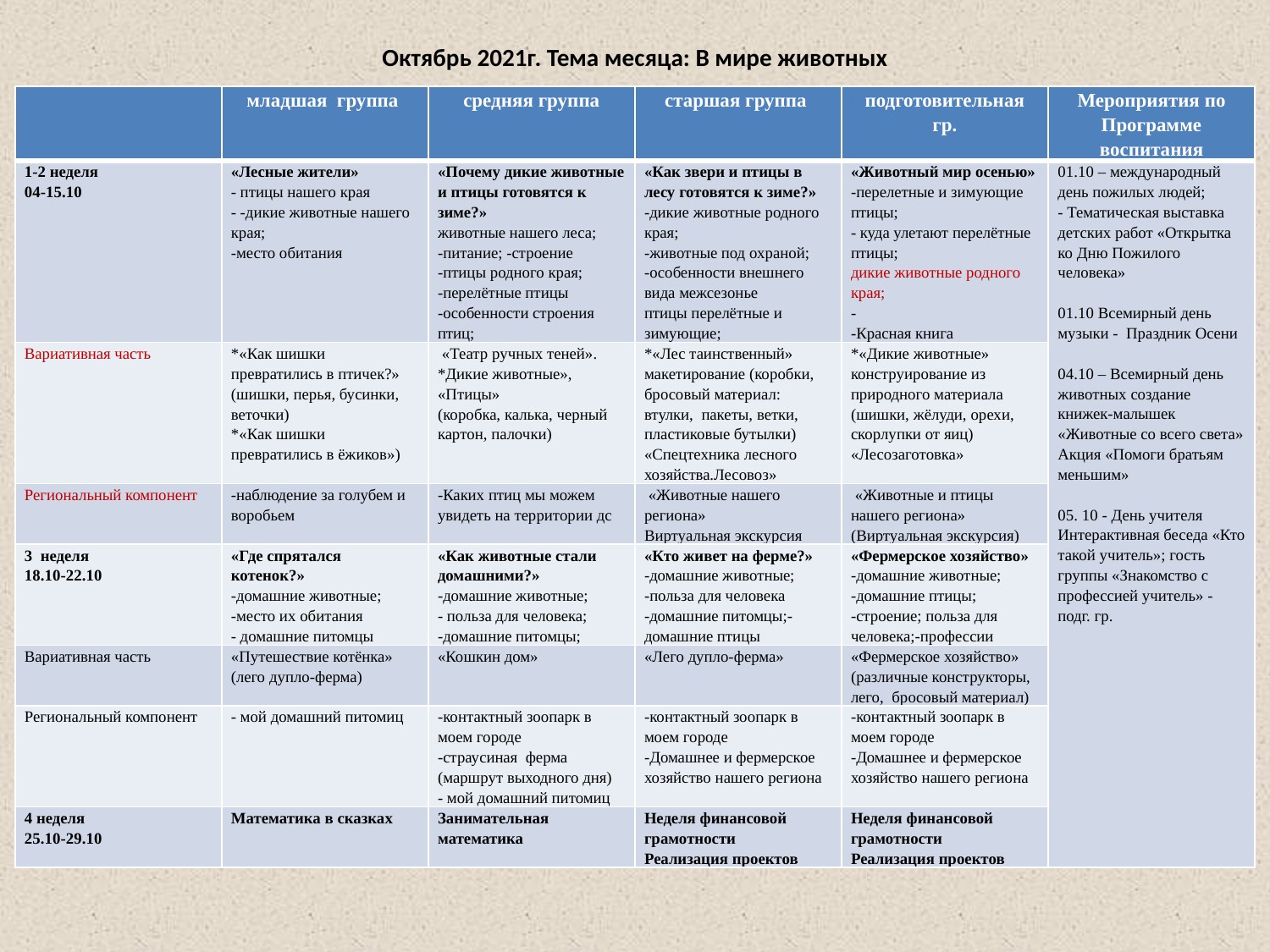

# Октябрь 2021г. Тема месяца: В мире животных
|  | младшая группа | средняя группа | старшая группа | подготовительная гр. | Мероприятия по Программе воспитания |
| --- | --- | --- | --- | --- | --- |
| 1-2 неделя 04-15.10 | «Лесные жители» - птицы нашего края - -дикие животные нашего края; -место обитания | «Почему дикие животные и птицы готовятся к зиме?» животные нашего леса; -питание; -строение -птицы родного края; -перелётные птицы -особенности строения птиц; | «Как звери и птицы в лесу готовятся к зиме?» -дикие животные родного края; -животные под охраной; -особенности внешнего вида межсезонье птицы перелётные и зимующие; | «Животный мир осенью» -перелетные и зимующие птицы; - куда улетают перелётные птицы; дикие животные родного края; - -Красная книга | 01.10 – международный день пожилых людей; - Тематическая выставка детских работ «Открытка ко Дню Пожилого человека» 01.10 Всемирный день музыки - Праздник Осени 04.10 – Всемирный день животных создание книжек-малышек «Животные со всего света» Акция «Помоги братьям меньшим» 05. 10 - День учителя Интерактивная беседа «Кто такой учитель»; гость группы «Знакомство с профессией учитель» -подг. гр. |
| Вариативная часть | \*«Как шишки превратились в птичек?» (шишки, перья, бусинки, веточки) \*«Как шишки превратились в ёжиков») | «Театр ручных теней». \*Дикие животные», «Птицы» (коробка, калька, черный картон, палочки) | \*«Лес таинственный» макетирование (коробки, бросовый материал: втулки, пакеты, ветки, пластиковые бутылки) «Спецтехника лесного хозяйства.Лесовоз» | \*«Дикие животные» конструирование из природного материала (шишки, жёлуди, орехи, скорлупки от яиц) «Лесозаготовка» |  |
| Региональный компонент | -наблюдение за голубем и воробьем | -Каких птиц мы можем увидеть на территории дс | «Животные нашего региона» Виртуальная экскурсия | «Животные и птицы нашего региона» (Виртуальная экскурсия) |  |
| 3 неделя 18.10-22.10 | «Где спрятался котенок?» -домашние животные; -место их обитания - домашние питомцы | «Как животные стали домашними?» -домашние животные; - польза для человека; -домашние питомцы; | «Кто живет на ферме?» -домашние животные; -польза для человека -домашние питомцы;-домашние птицы | «Фермерское хозяйство» -домашние животные; -домашние птицы; -строение; польза для человека;-профессии |  |
| Вариативная часть | «Путешествие котёнка» (лего дупло-ферма) | «Кошкин дом» | «Лего дупло-ферма» | «Фермерское хозяйство» (различные конструкторы, лего, бросовый материал) |  |
| Региональный компонент | - мой домашний питомиц | -контактный зоопарк в моем городе -страусиная ферма (маршрут выходного дня) - мой домашний питомиц | -контактный зоопарк в моем городе -Домашнее и фермерское хозяйство нашего региона | -контактный зоопарк в моем городе -Домашнее и фермерское хозяйство нашего региона |  |
| 4 неделя 25.10-29.10 | Математика в сказках | Занимательная математика | Неделя финансовой грамотности Реализация проектов | Неделя финансовой грамотности Реализация проектов |  |